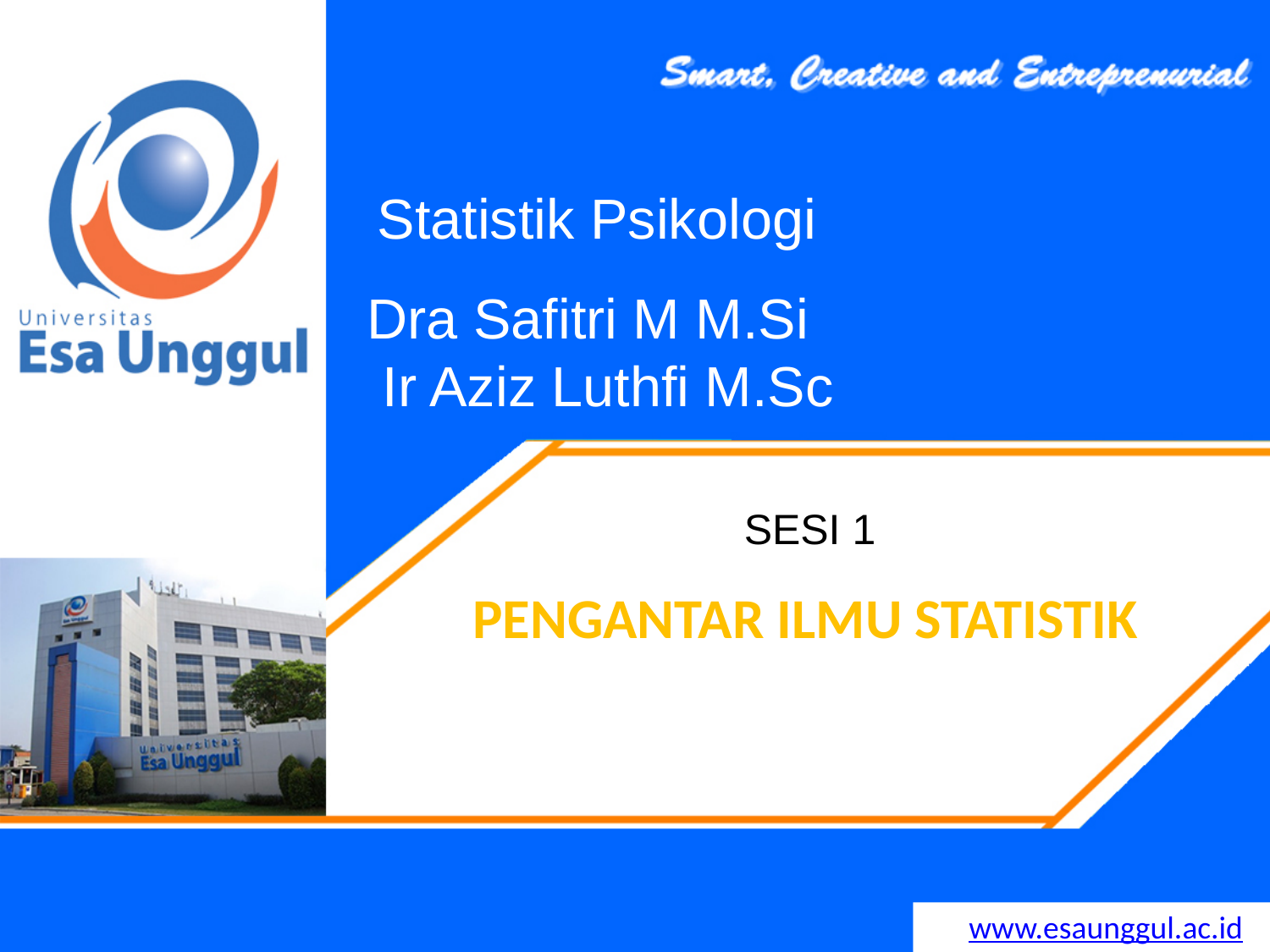

Statistik Psikologi
# Dra Safitri M M.Si Ir Aziz Luthfi M.Sc
SESI 1
PENGANTAR ILMU STATISTIK